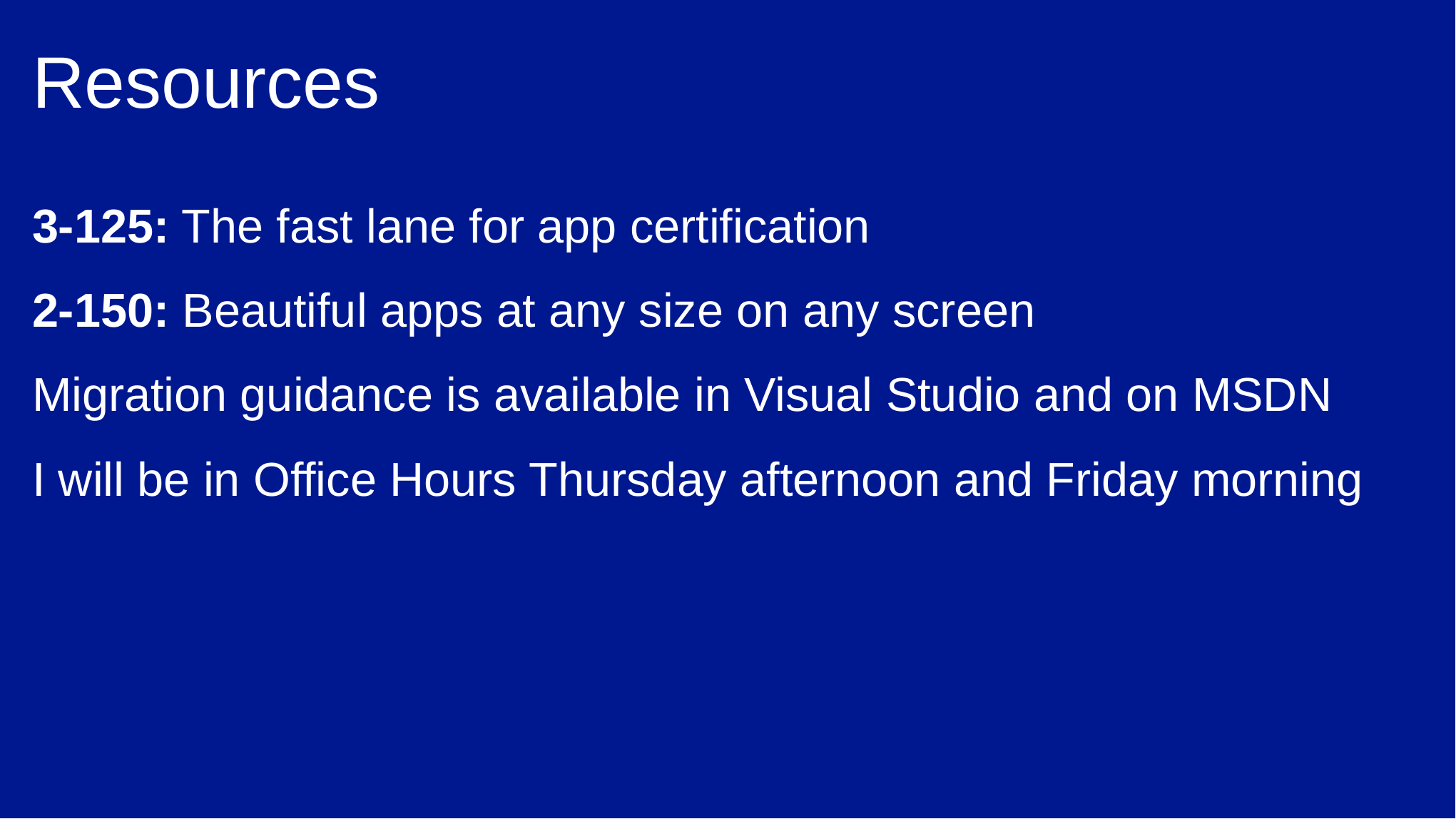

# Resources
3-125: The fast lane for app certification
2-150: Beautiful apps at any size on any screen
Migration guidance is available in Visual Studio and on MSDN
I will be in Office Hours Thursday afternoon and Friday morning